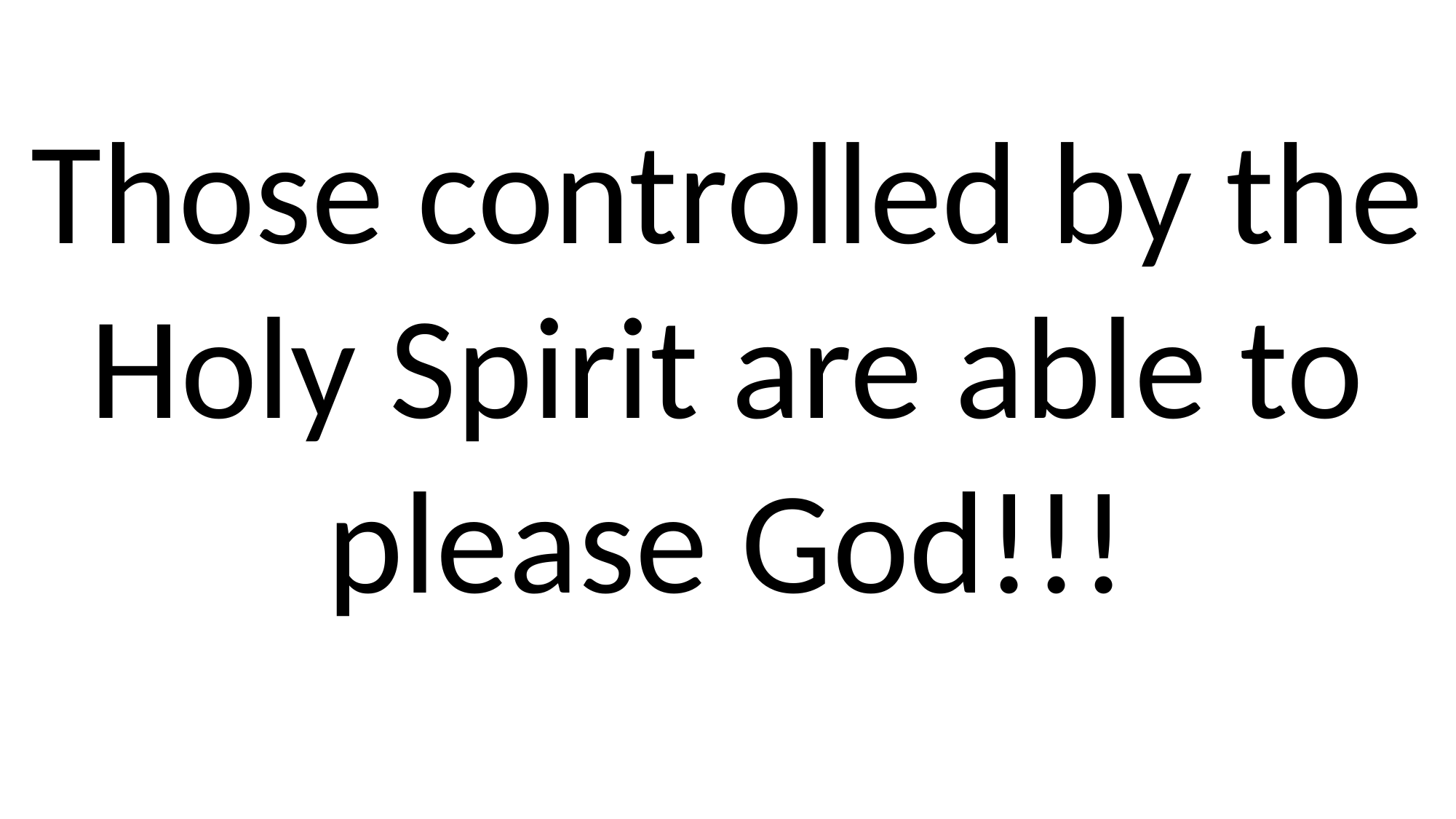

Those controlled by the Holy Spirit are able to please God!!!